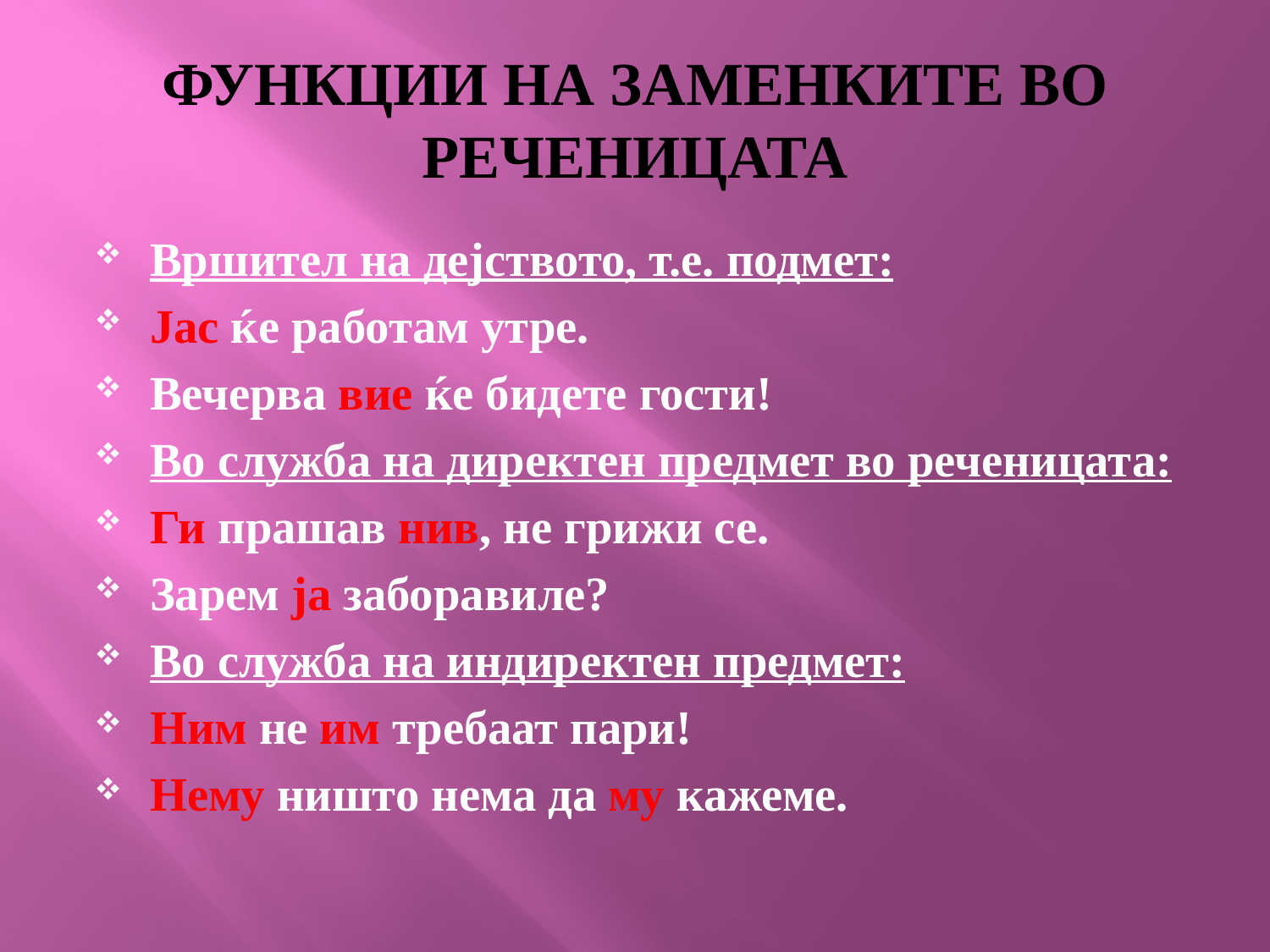

# ФУНКЦИИ НА ЗАМЕНКИТЕ ВО РЕЧЕНИЦАТА
Вршител на дејството, т.е. подмет:
Јас ќе работам утре.
Вечерва вие ќе бидете гости!
Во служба на директен предмет во реченицата:
Ги прашав нив, не грижи се.
Зарем ја заборавиле?
Во служба на индиректен предмет:
Ним не им требаат пари!
Нему ништо нема да му кажеме.